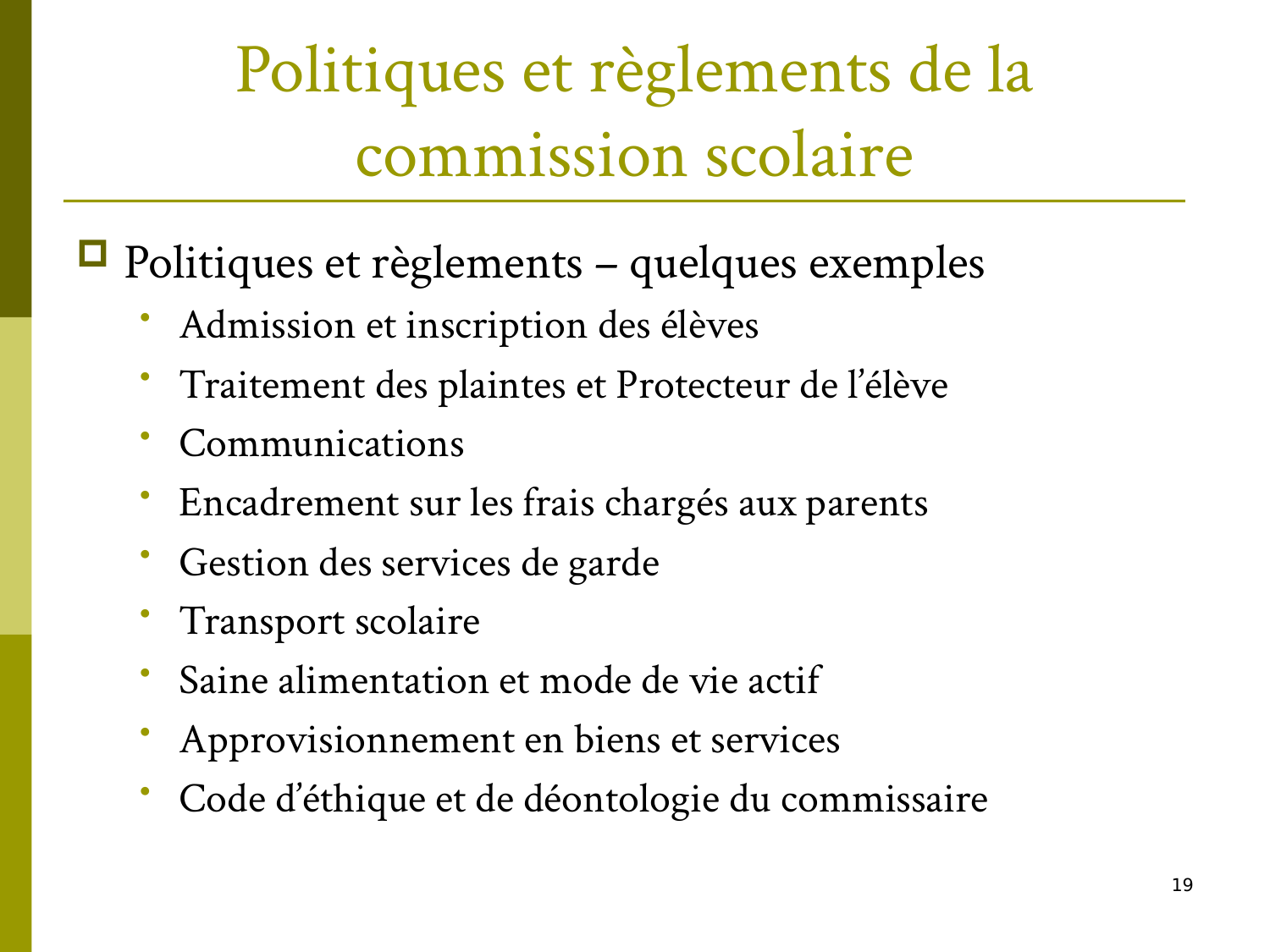

# Politiques et règlements de la commission scolaire
Politiques et règlements – quelques exemples
Admission et inscription des élèves
Traitement des plaintes et Protecteur de l’élève
Communications
Encadrement sur les frais chargés aux parents
Gestion des services de garde
Transport scolaire
Saine alimentation et mode de vie actif
Approvisionnement en biens et services
Code d’éthique et de déontologie du commissaire

19